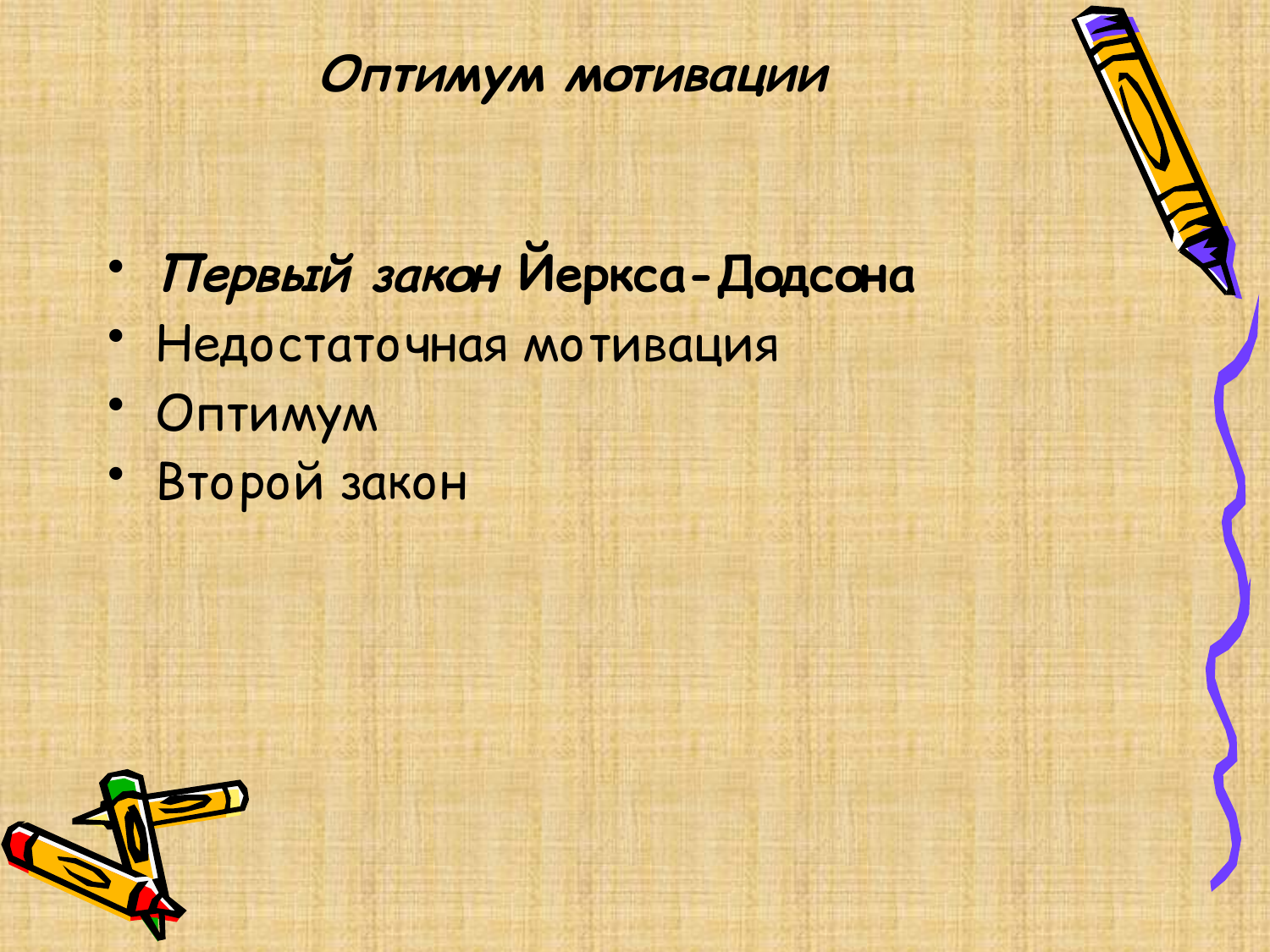

# Оптимум мотивации
Первый закон Йеркса-Додсона
Недостаточная мотивация
Оптимум
Второй закон